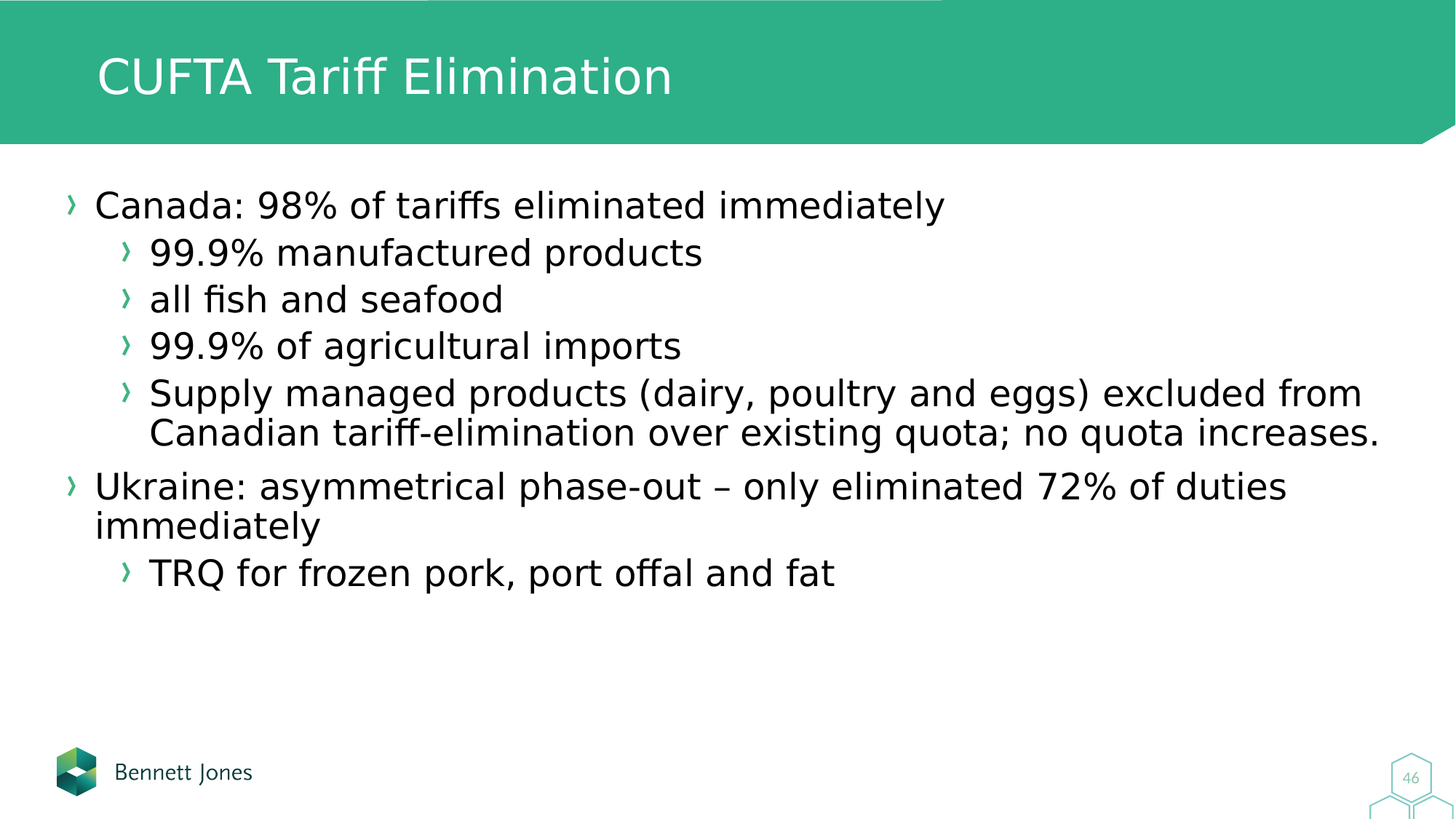

# CUFTA Tariff Elimination
Canada: 98% of tariffs eliminated immediately
99.9% manufactured products
all fish and seafood
99.9% of agricultural imports
Supply managed products (dairy, poultry and eggs) excluded from Canadian tariff-elimination over existing quota; no quota increases.
Ukraine: asymmetrical phase-out – only eliminated 72% of duties immediately
TRQ for frozen pork, port offal and fat

46